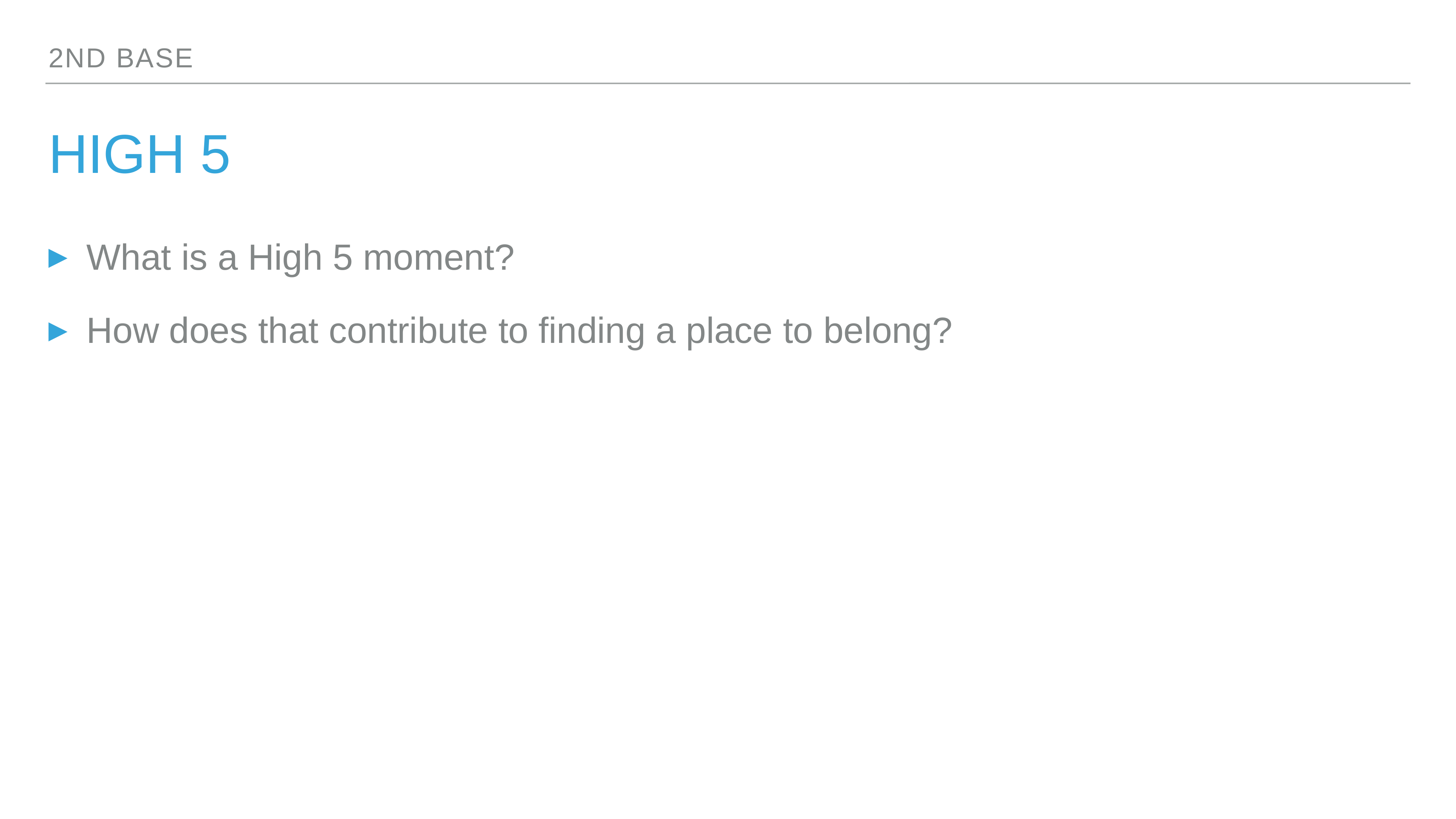

2nd Base
# High 5
What is a High 5 moment?
How does that contribute to finding a place to belong?